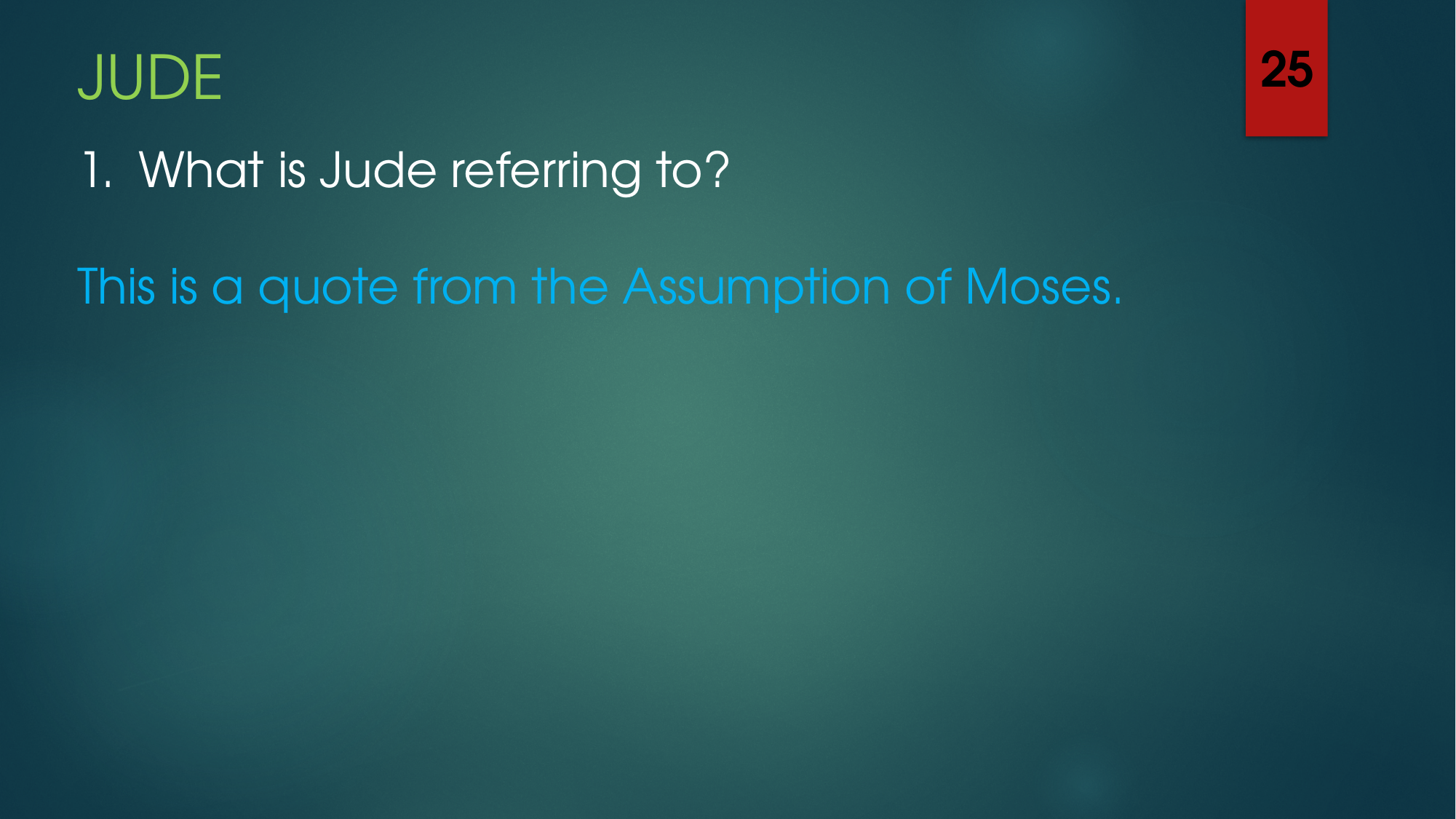

Jude
25
What is Jude referring to?

This is a quote from the Assumption of Moses.